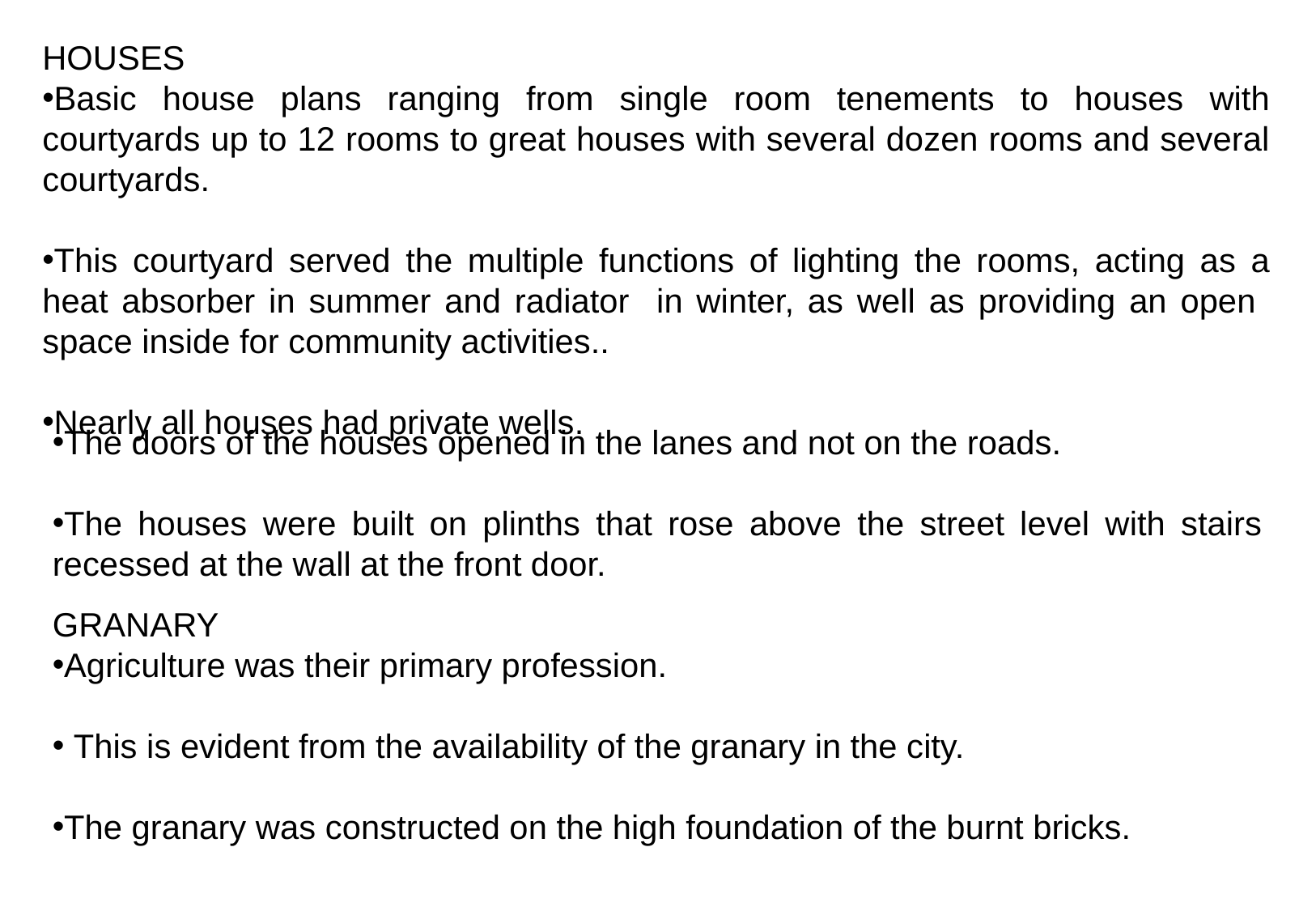

HOUSES
Basic house plans ranging from single room tenements to houses with courtyards up to 12 rooms to great houses with several dozen rooms and several courtyards.

This courtyard served the multiple functions of lighting the rooms, acting as a heat absorber in summer and radiator  in winter, as well as providing an open  space inside for community activities..

Nearly all houses had private wells.

The doors of the houses opened in the lanes and not on the roads.

The houses were built on plinths that rose above the street level with stairs recessed at the wall at the front door.
GRANARY
Agriculture was their primary profession.

 This is evident from the availability of the granary in the city.

The granary was constructed on the high foundation of the burnt bricks.